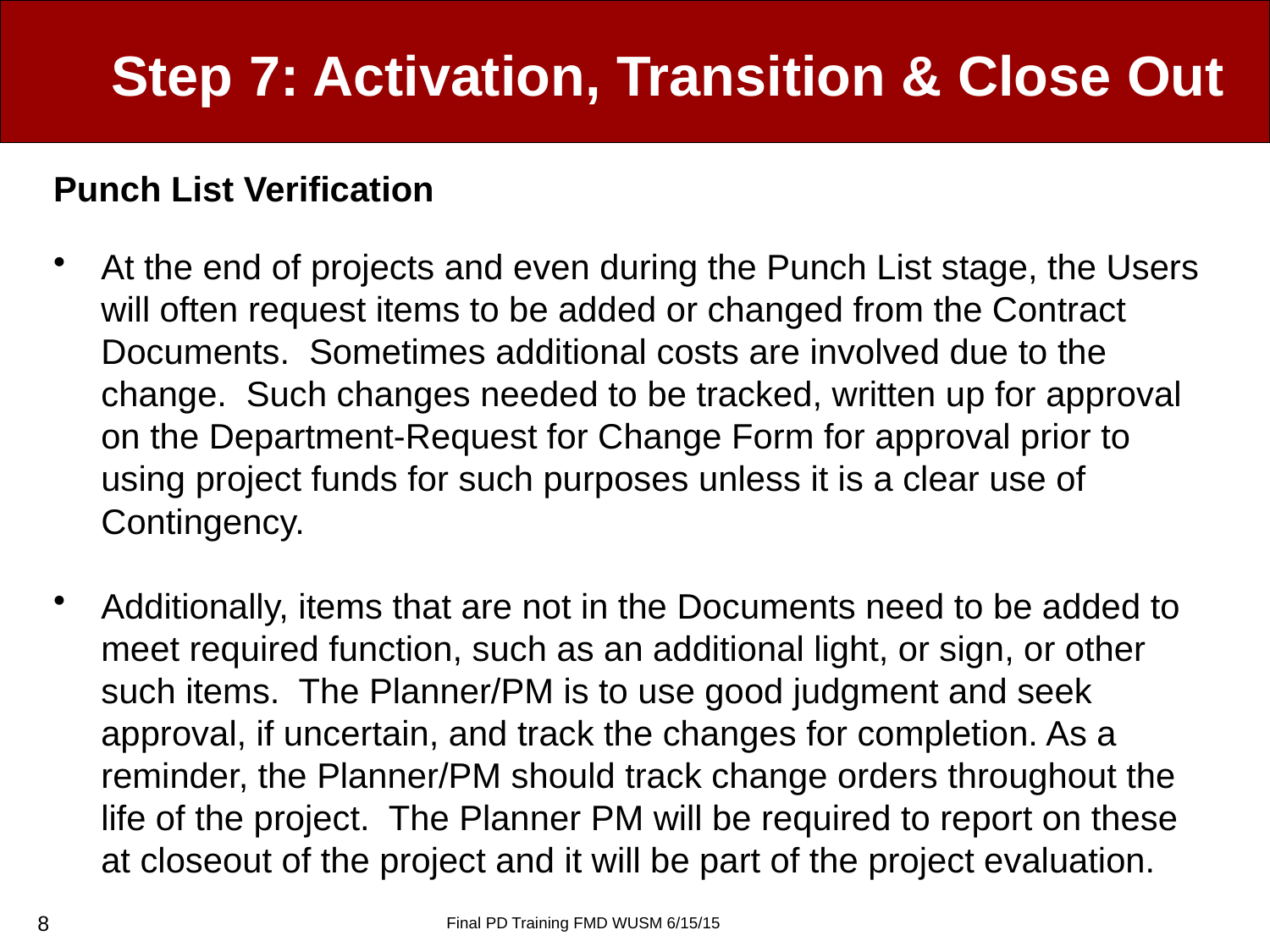

# Step 7: Activation, Transition & Close Out
Punch List Verification

At the end of projects and even during the Punch List stage, the Users will often request items to be added or changed from the Contract Documents.  Sometimes additional costs are involved due to the change.  Such changes needed to be tracked, written up for approval on the Department-Request for Change Form for approval prior to using project funds for such purposes unless it is a clear use of Contingency.

Additionally, items that are not in the Documents need to be added to meet required function, such as an additional light, or sign, or other such items.  The Planner/PM is to use good judgment and seek approval, if uncertain, and track the changes for completion. As a reminder, the Planner/PM should track change orders throughout the life of the project.  The Planner PM will be required to report on these at closeout of the project and it will be part of the project evaluation.
8
Final PD Training FMD WUSM 6/15/15